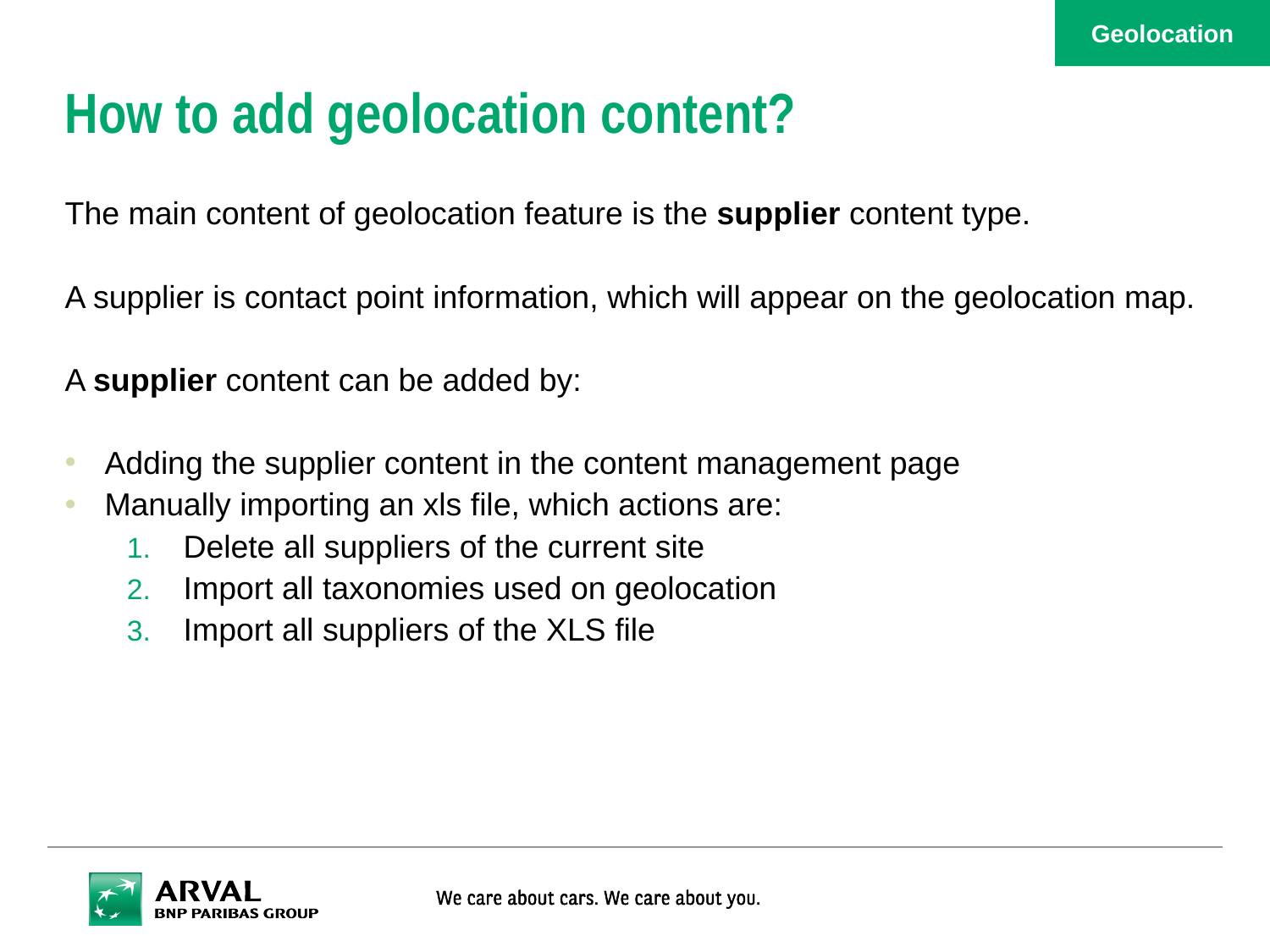

Geolocation
# How to add geolocation content?
The main content of geolocation feature is the supplier content type.

A supplier is contact point information, which will appear on the geolocation map.

A supplier content can be added by:

Adding the supplier content in the content management page
Manually importing an xls file, which actions are:
 Delete all suppliers of the current site
 Import all taxonomies used on geolocation
 Import all suppliers of the XLS file